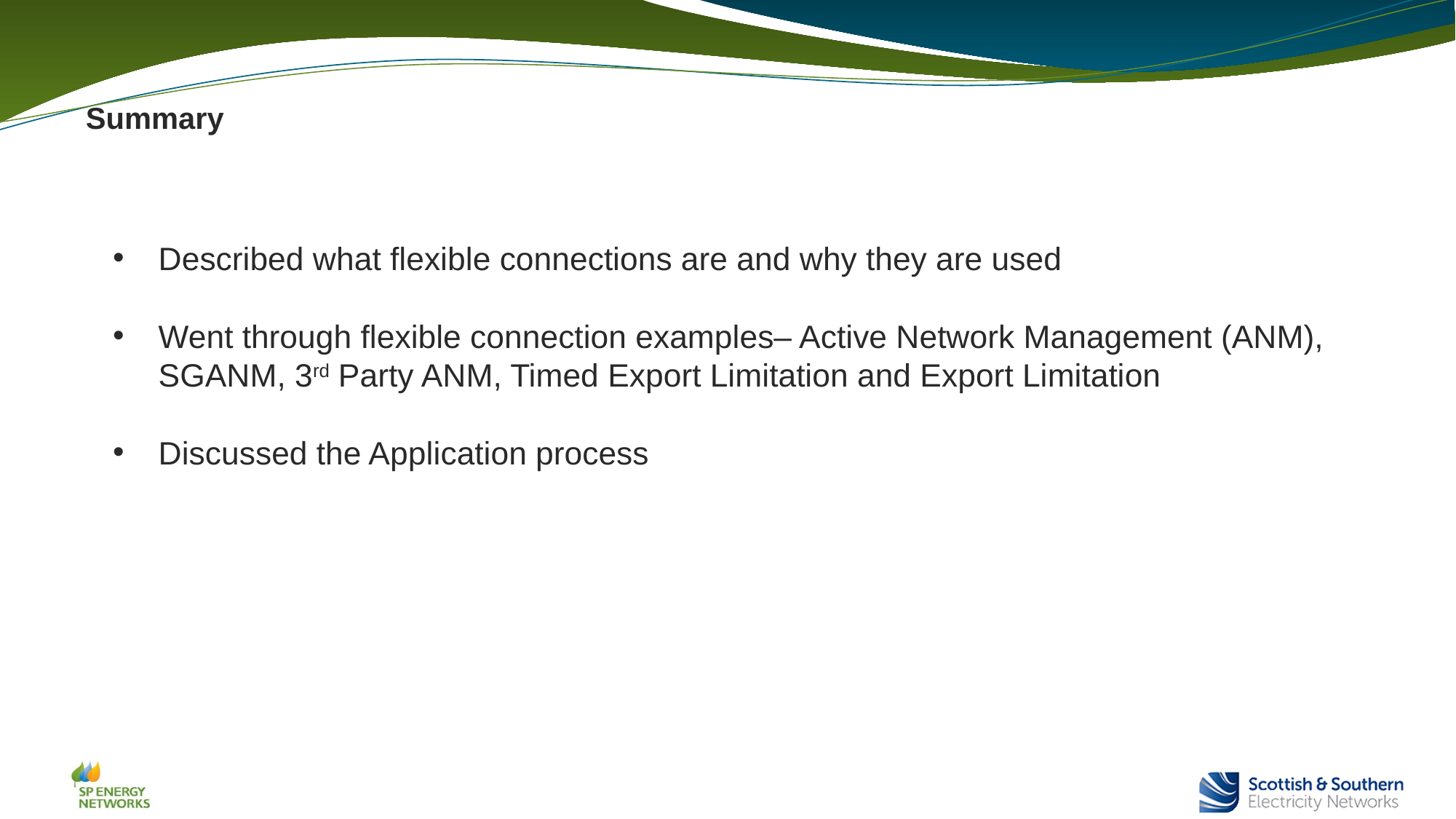

Summary
Described what flexible connections are and why they are used

Went through flexible connection examples– Active Network Management (ANM), SGANM, 3rd Party ANM, Timed Export Limitation and Export Limitation

Discussed the Application process